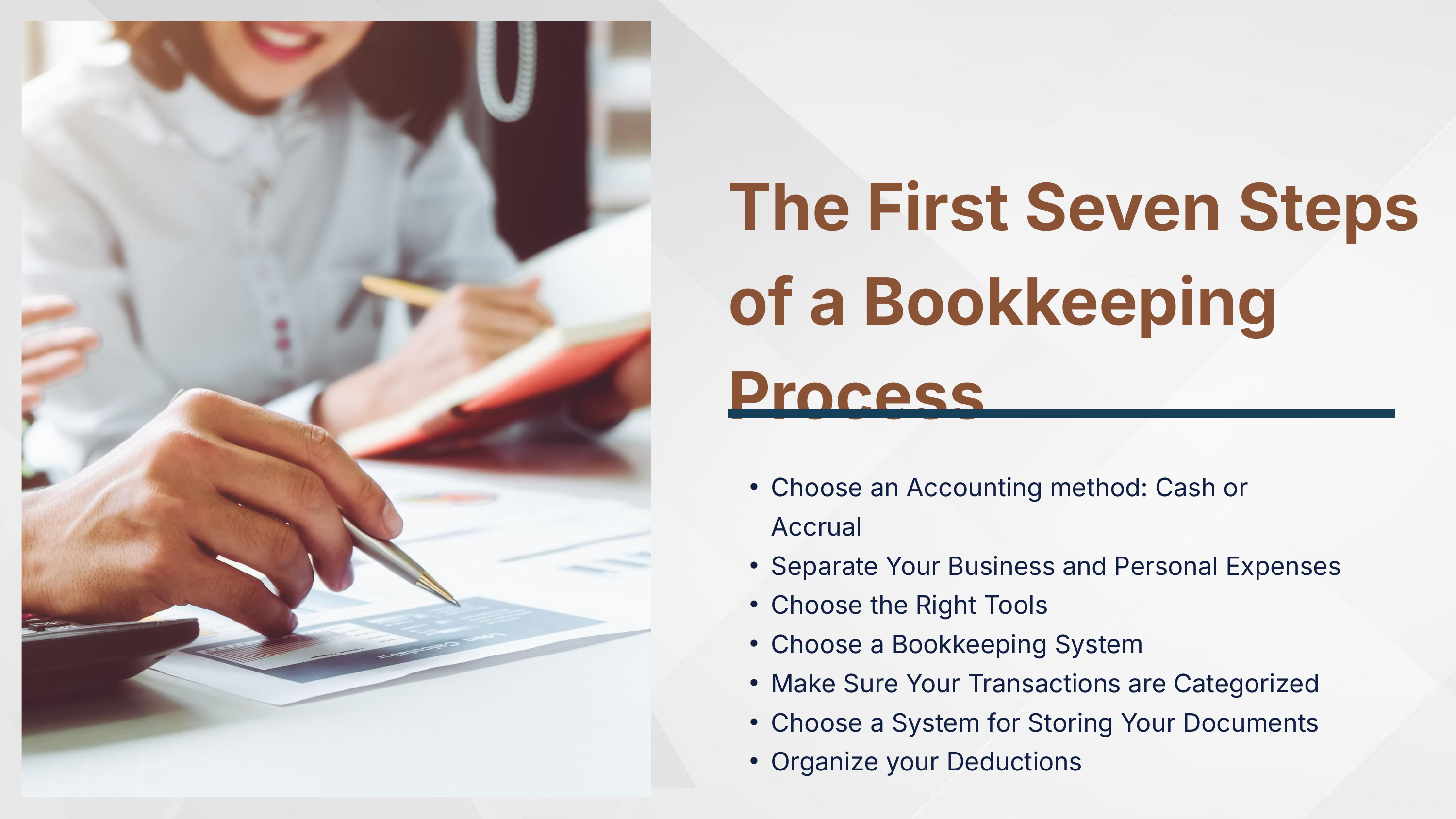

The First Seven Steps of a Bookkeeping Process
Choose an Accounting method: Cash or Accrual
Separate Your Business and Personal Expenses
Choose the Right Tools
Choose a Bookkeeping System
Make Sure Your Transactions are Categorized
Choose a System for Storing Your Documents
Organize your Deductions